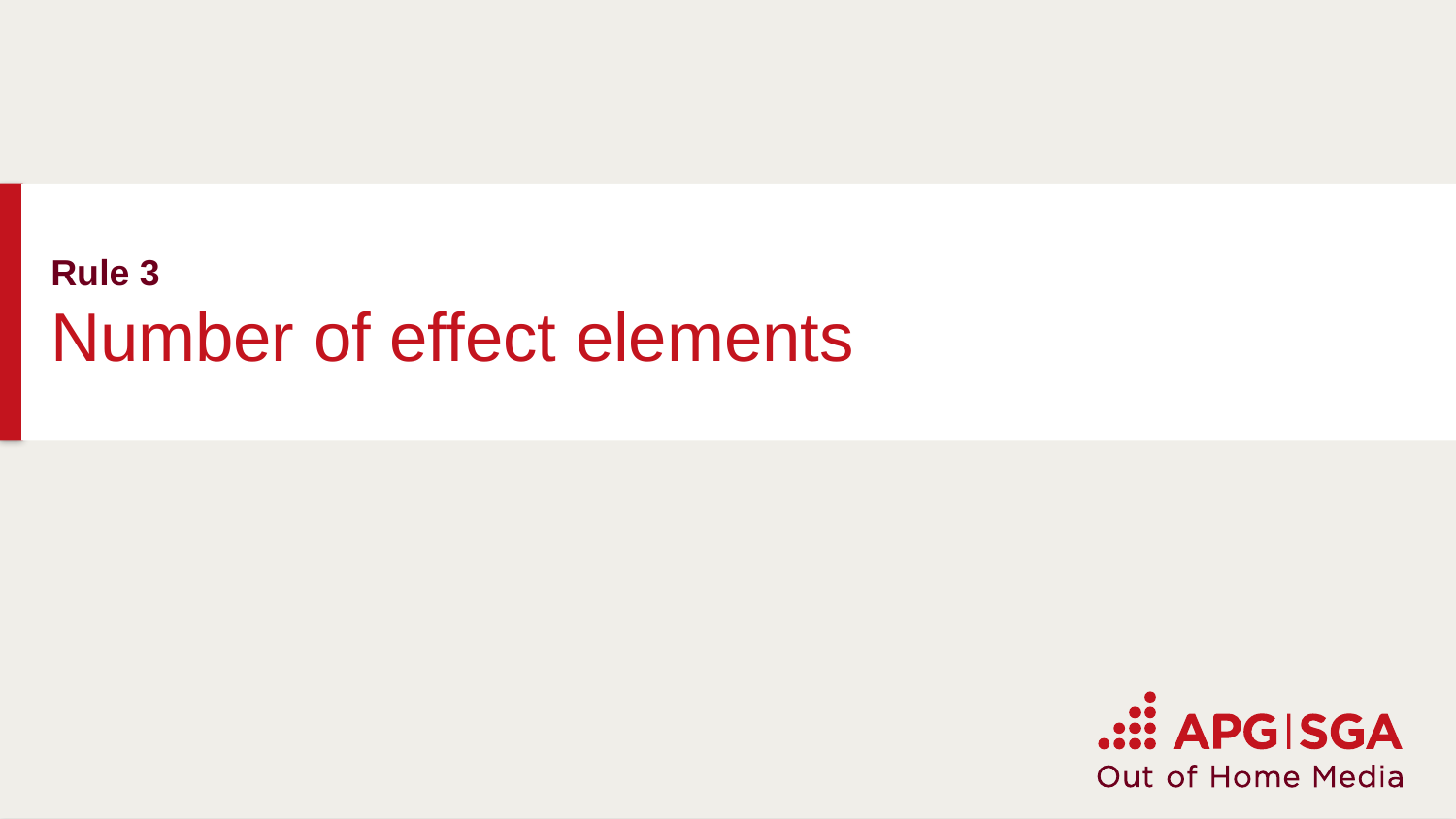

# Rule 3 Number of effect elements